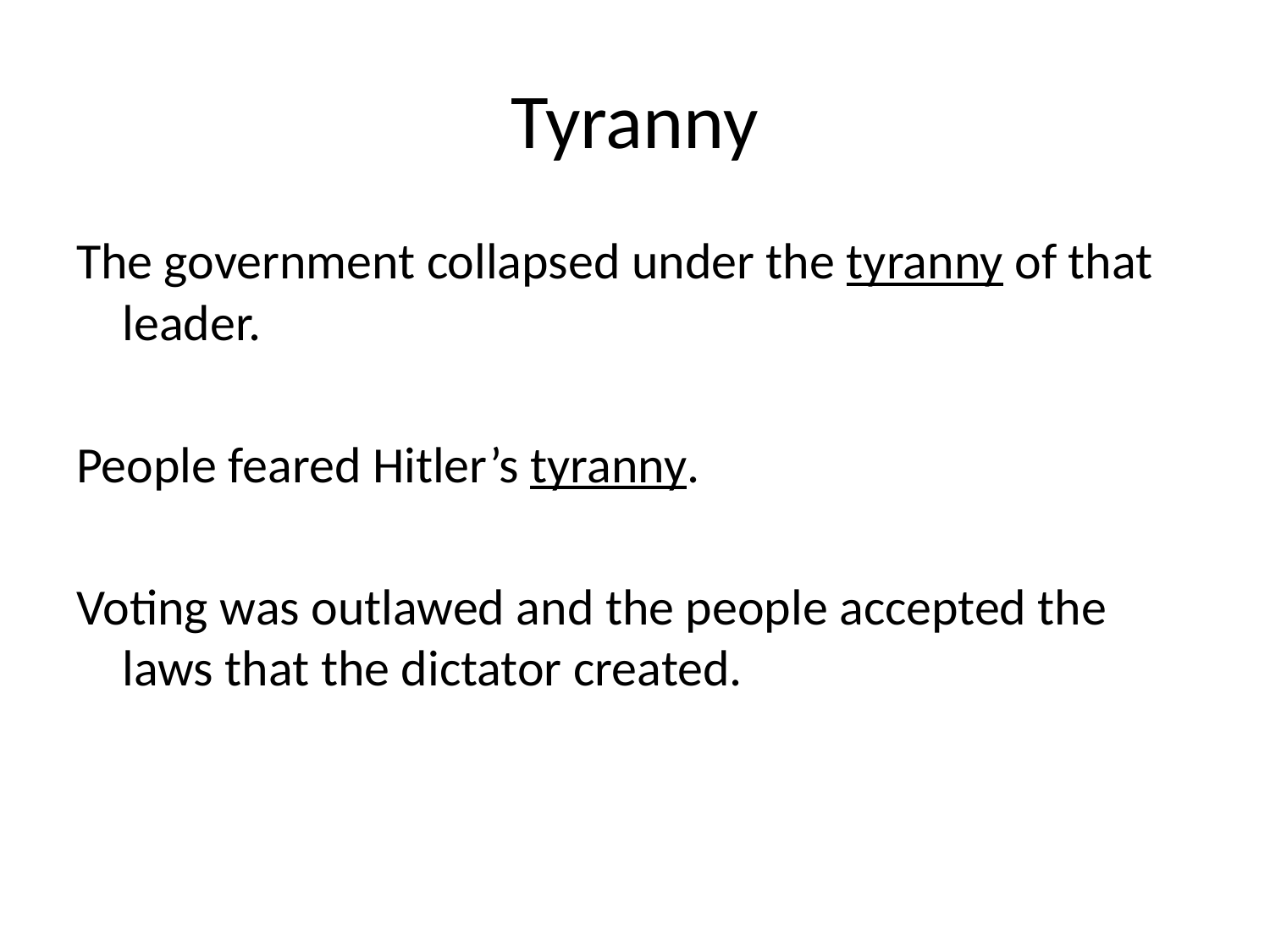

# Tyranny
The government collapsed under the tyranny of that leader.

People feared Hitler’s tyranny.

Voting was outlawed and the people accepted the laws that the dictator created.